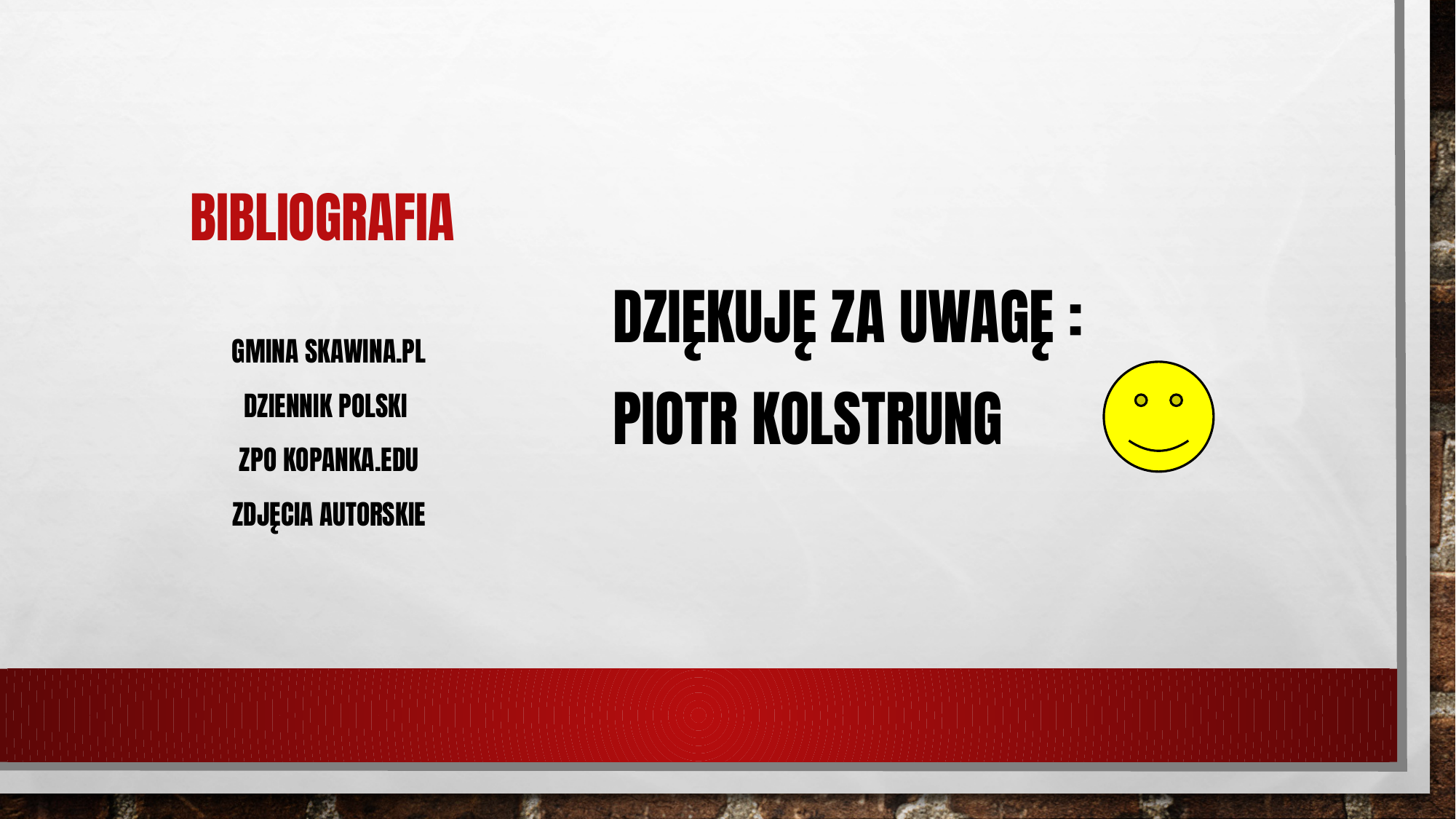

# Bibliografia
Dziękuję za uwagę :
Piotr Kolstrung
Gmina skawina.pl
Dziennik polski
Zpo kopanka.edu
Zdjęcia autorskie